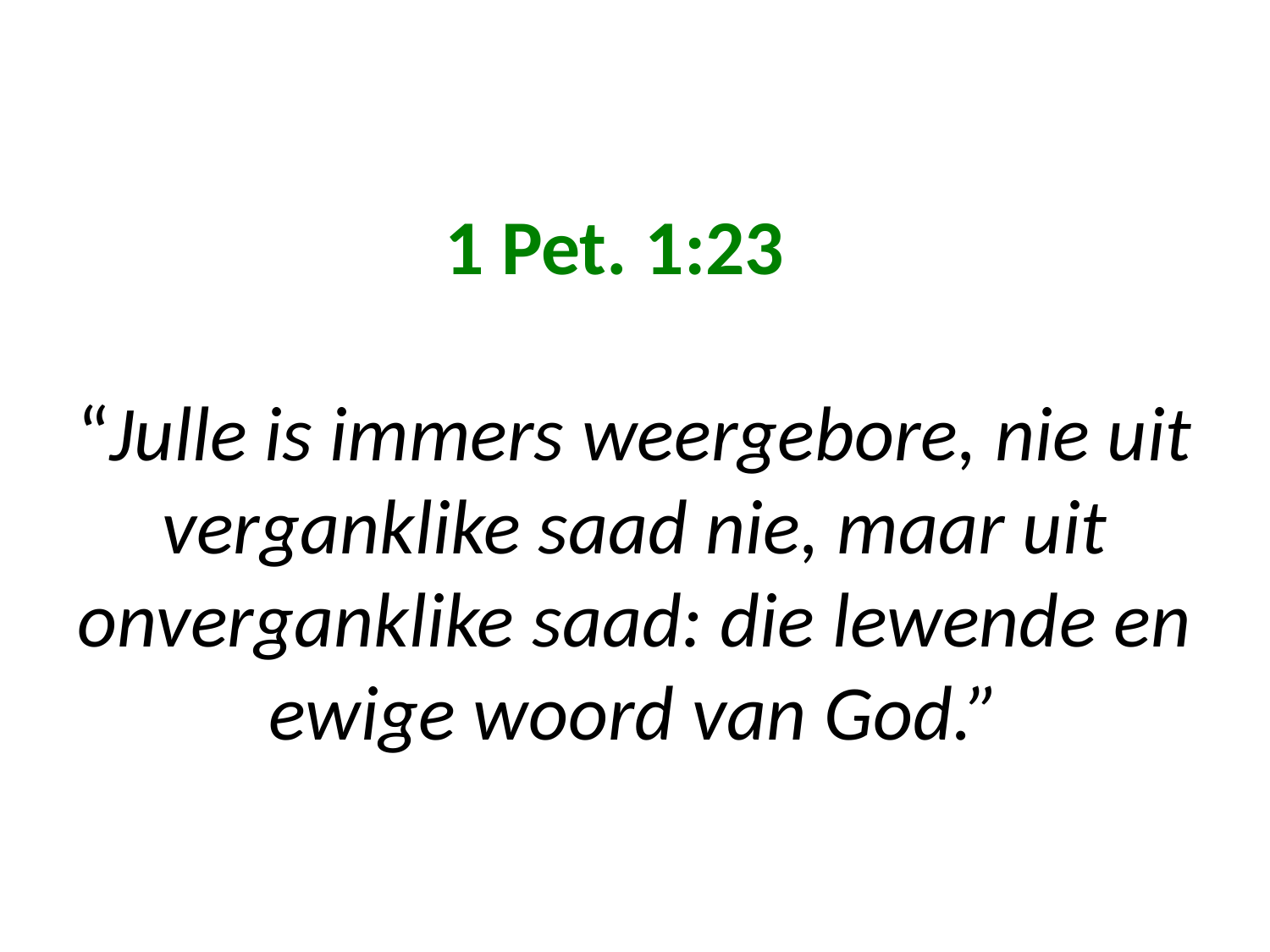

# 1 Pet. 1:23 “Julle is immers weergebore, nie uit verganklike saad nie, maar uit onverganklike saad: die lewende en ewige woord van God.”